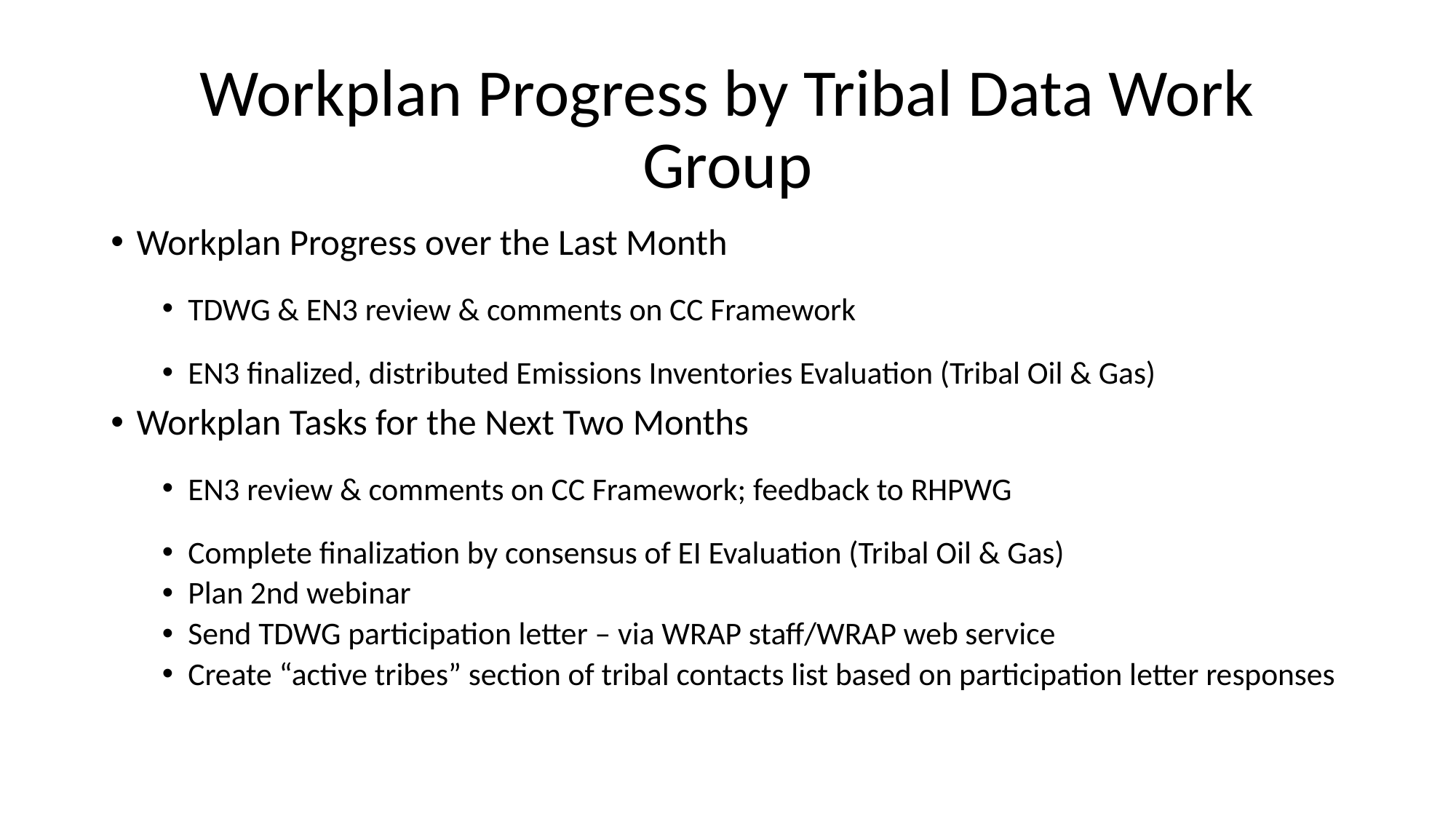

# Workplan Progress by Tribal Data Work Group
Workplan Progress over the Last Month
TDWG & EN3 review & comments on CC Framework
EN3 finalized, distributed Emissions Inventories Evaluation (Tribal Oil & Gas)
Workplan Tasks for the Next Two Months
EN3 review & comments on CC Framework; feedback to RHPWG
Complete finalization by consensus of EI Evaluation (Tribal Oil & Gas)
Plan 2nd webinar
Send TDWG participation letter – via WRAP staff/WRAP web service
Create “active tribes” section of tribal contacts list based on participation letter responses